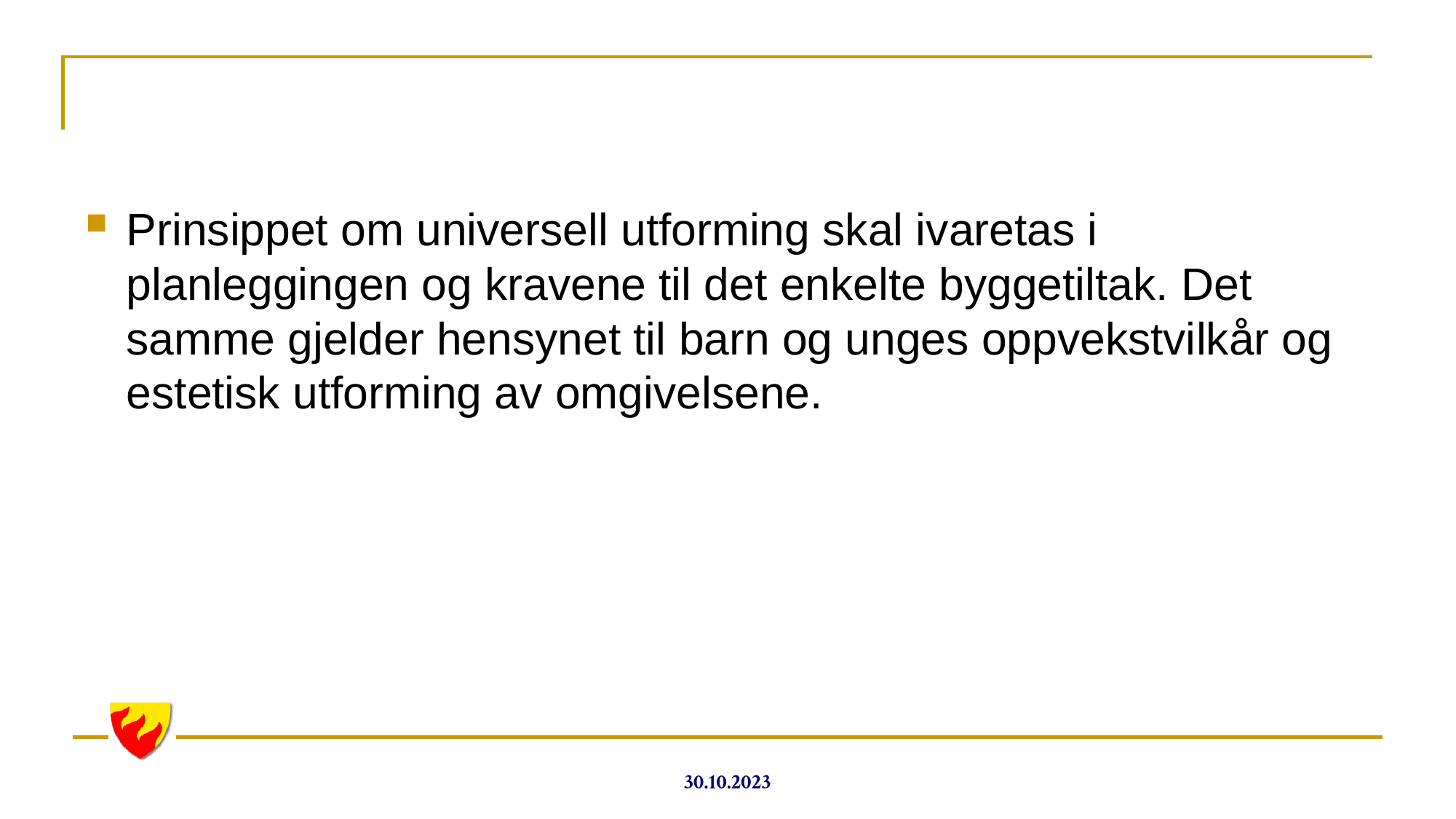

Prinsippet om universell utforming skal ivaretas i planleggingen og kravene til det enkelte byggetiltak. Det samme gjelder hensynet til barn og unges oppvekstvilkår og estetisk utforming av omgivelsene.

30.10.2023